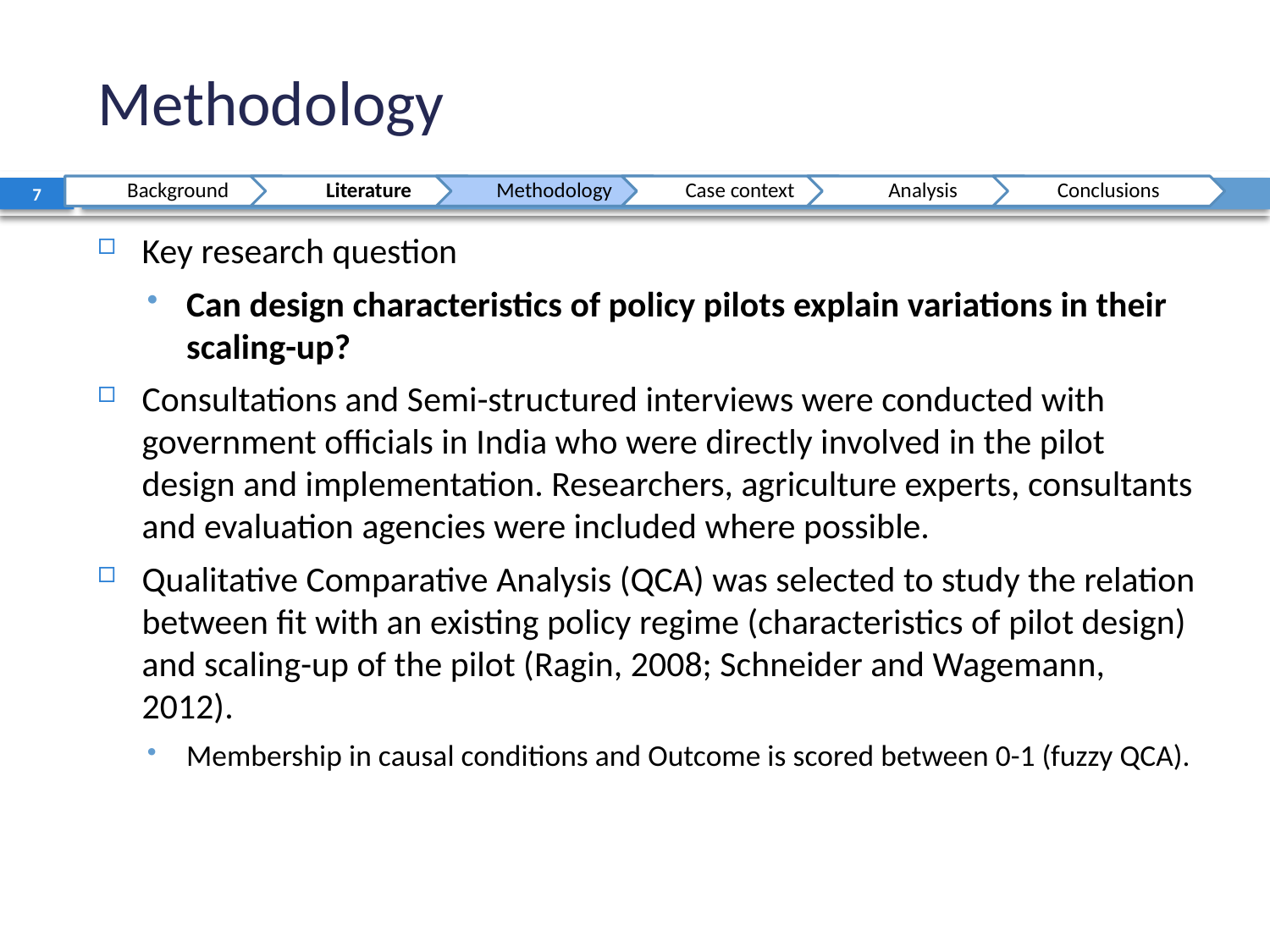

# Methodology
Background
Literature
Methodology
Case context
Analysis
Conclusions
7
Key research question
Can design characteristics of policy pilots explain variations in their scaling-up?
Consultations and Semi-structured interviews were conducted with government officials in India who were directly involved in the pilot design and implementation. Researchers, agriculture experts, consultants and evaluation agencies were included where possible.
Qualitative Comparative Analysis (QCA) was selected to study the relation between fit with an existing policy regime (characteristics of pilot design) and scaling-up of the pilot (Ragin, 2008; Schneider and Wagemann, 2012).
Membership in causal conditions and Outcome is scored between 0-1 (fuzzy QCA).